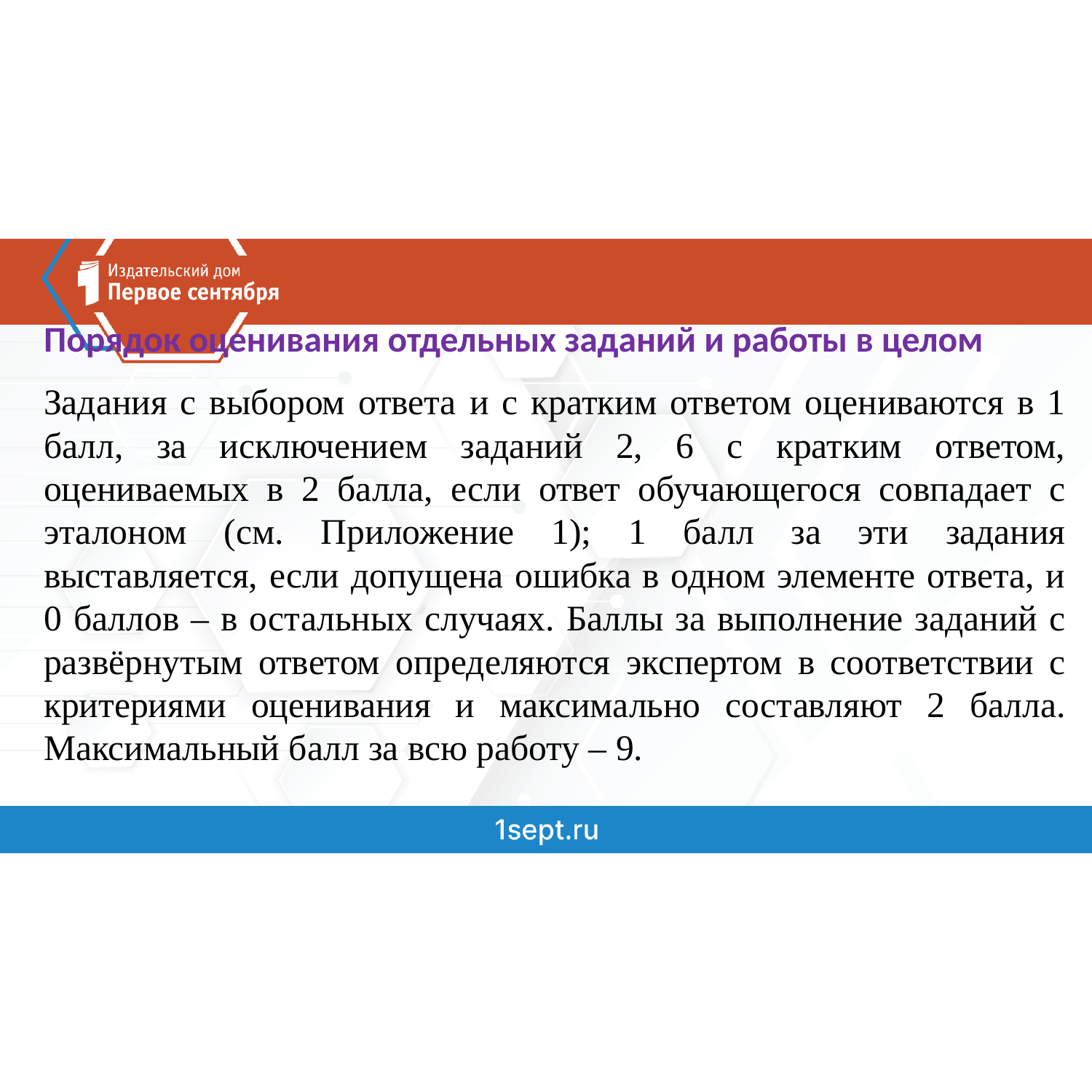

Порядок оценивания отдельных заданий и работы в целом
Задания с выбором ответа и с кратким ответом оцениваются в 1 балл, за исключением заданий 2, 6 с кратким ответом, оцениваемых в 2 балла, если ответ обучающегося совпадает с эталоном (см. Приложение 1); 1 балл за эти задания выставляется, если допущена ошибка в одном элементе ответа, и 0 баллов – в остальных случаях. Баллы за выполнение заданий с развёрнутым ответом определяются экспертом в соответствии с критериями оценивания и максимально составляют 2 балла. Максимальный балл за всю работу – 9.